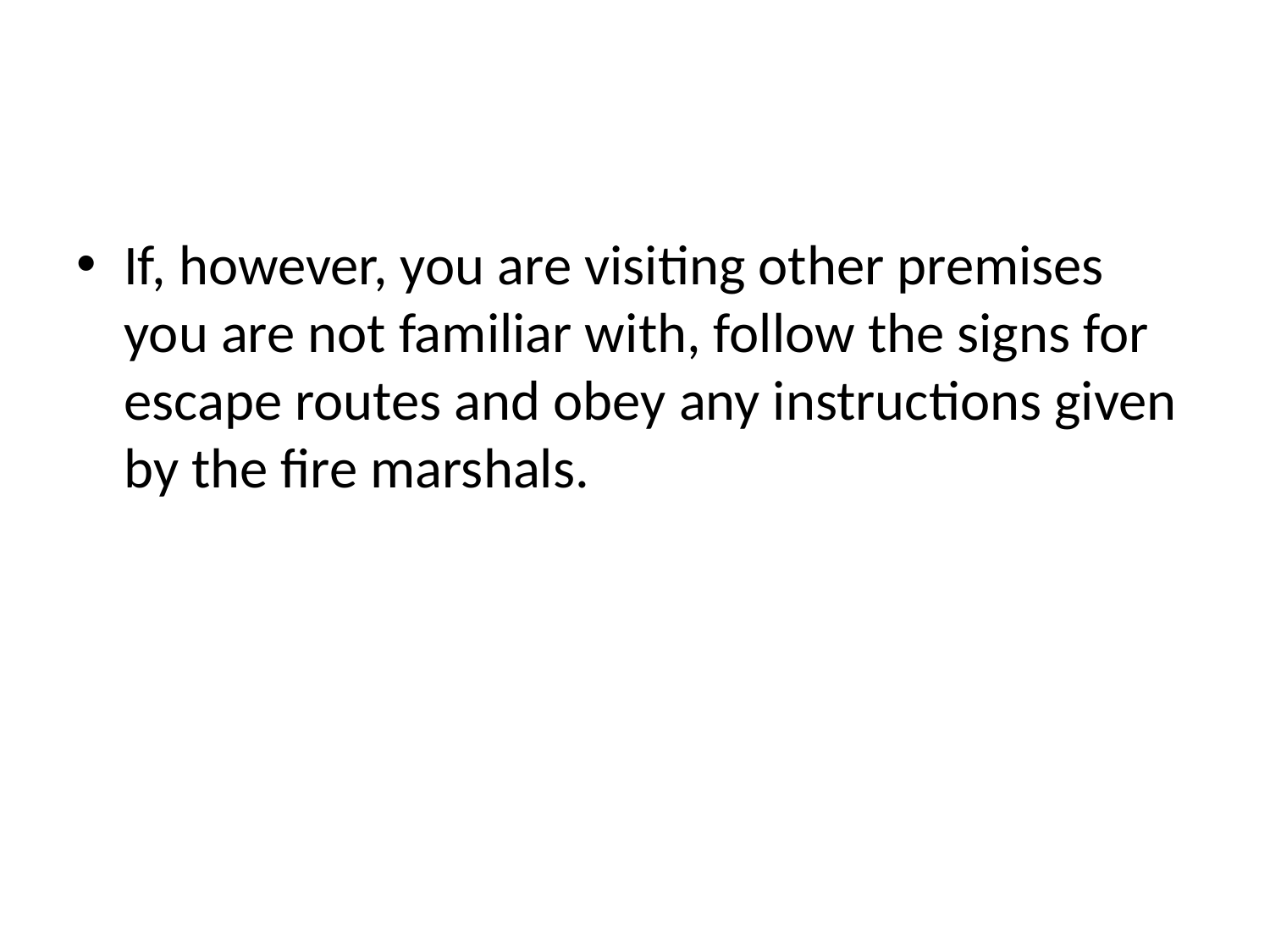

#
If, however, you are visiting other premises you are not familiar with, follow the signs for escape routes and obey any instructions given by the fire marshals.